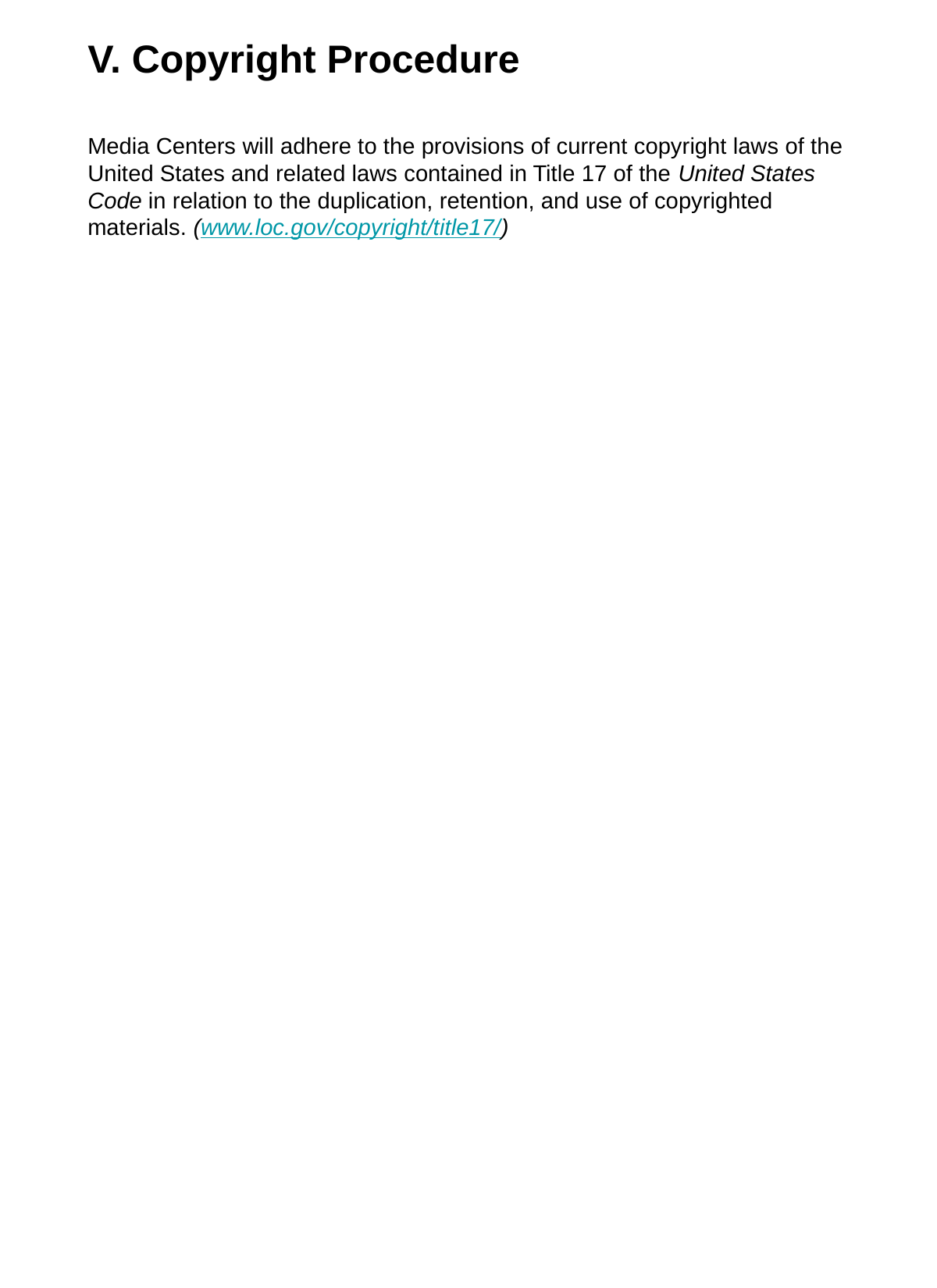

# V. Copyright Procedure
Media Centers will adhere to the provisions of current copyright laws of the United States and related laws contained in Title 17 of the United States Code in relation to the duplication, retention, and use of copyrighted materials. (www.loc.gov/copyright/title17/)